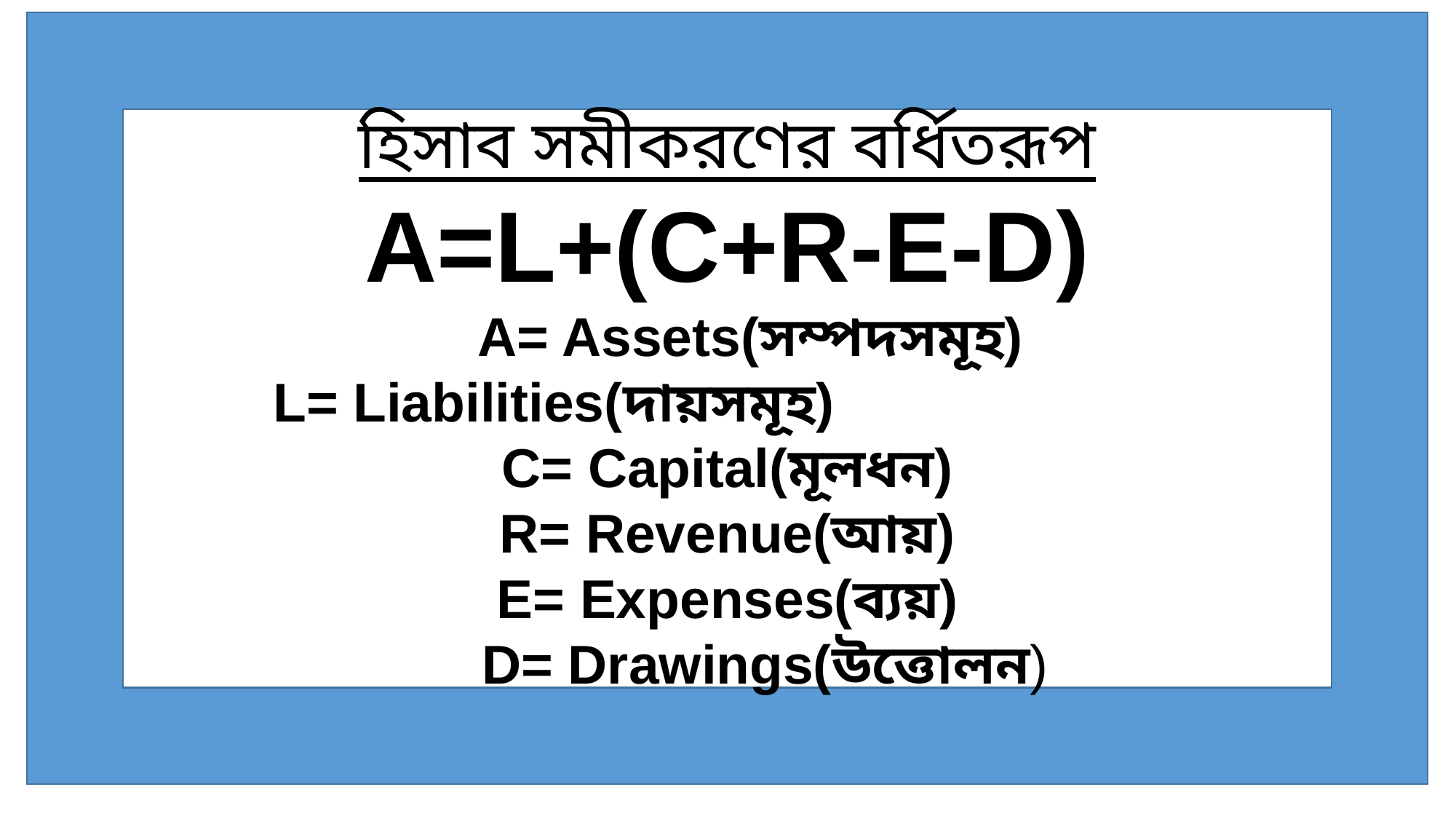

হিসাব সমীকরণের বর্ধিতরূপ
A=L+(C+R-E-D)
   A= Assets(সম্পদসমূহ)
        L= Liabilities(দায়সমূহ)
 C= Capital(মূলধন)
R= Revenue(আয়)
E= Expenses(ব্যয়)
      D= Drawings(উত্তোলন)